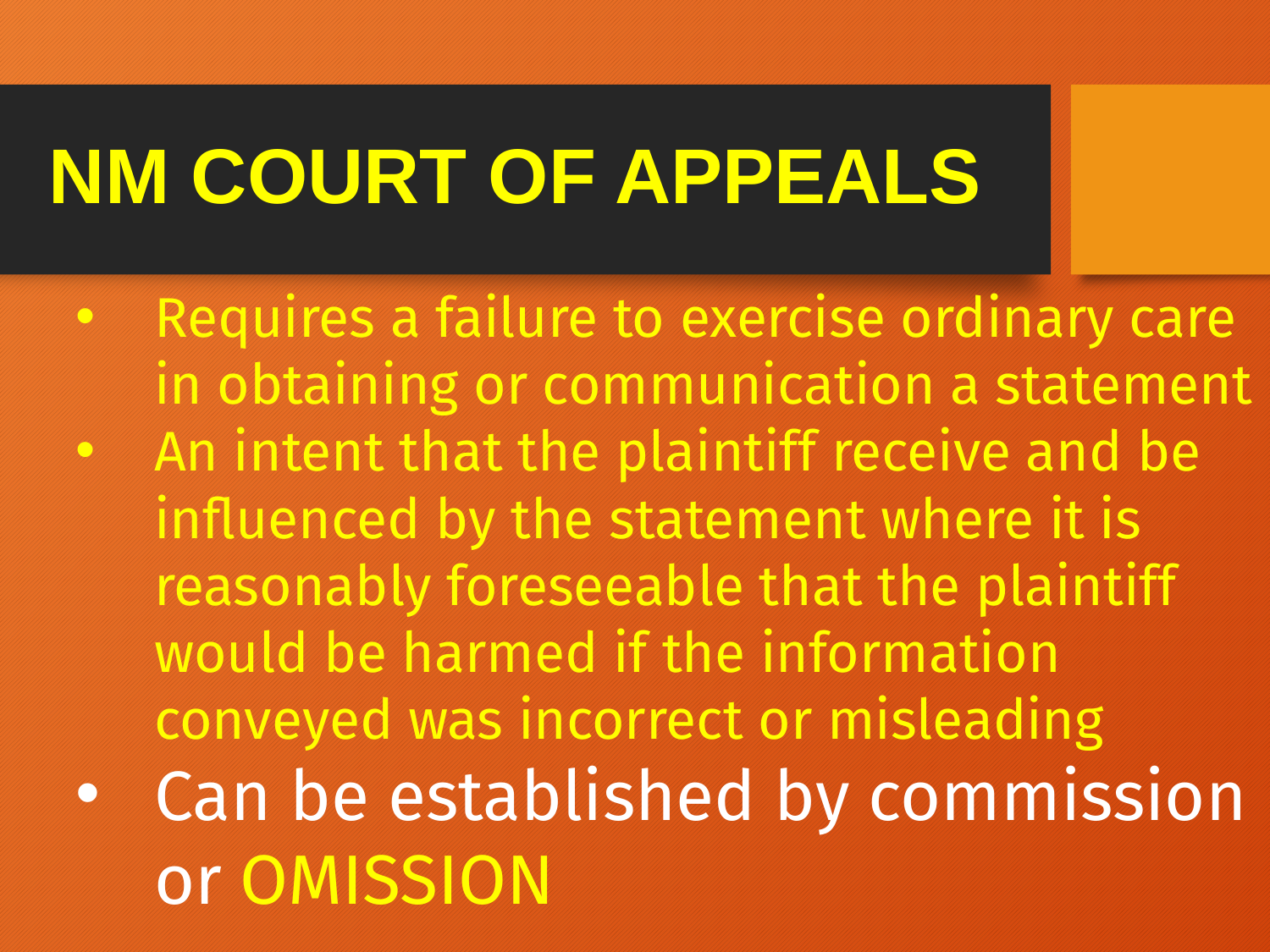

# NM COURT OF APPEALS
Requires a failure to exercise ordinary care in obtaining or communication a statement
An intent that the plaintiff receive and be influenced by the statement where it is reasonably foreseeable that the plaintiff would be harmed if the information conveyed was incorrect or misleading
Can be established by commission or OMISSION